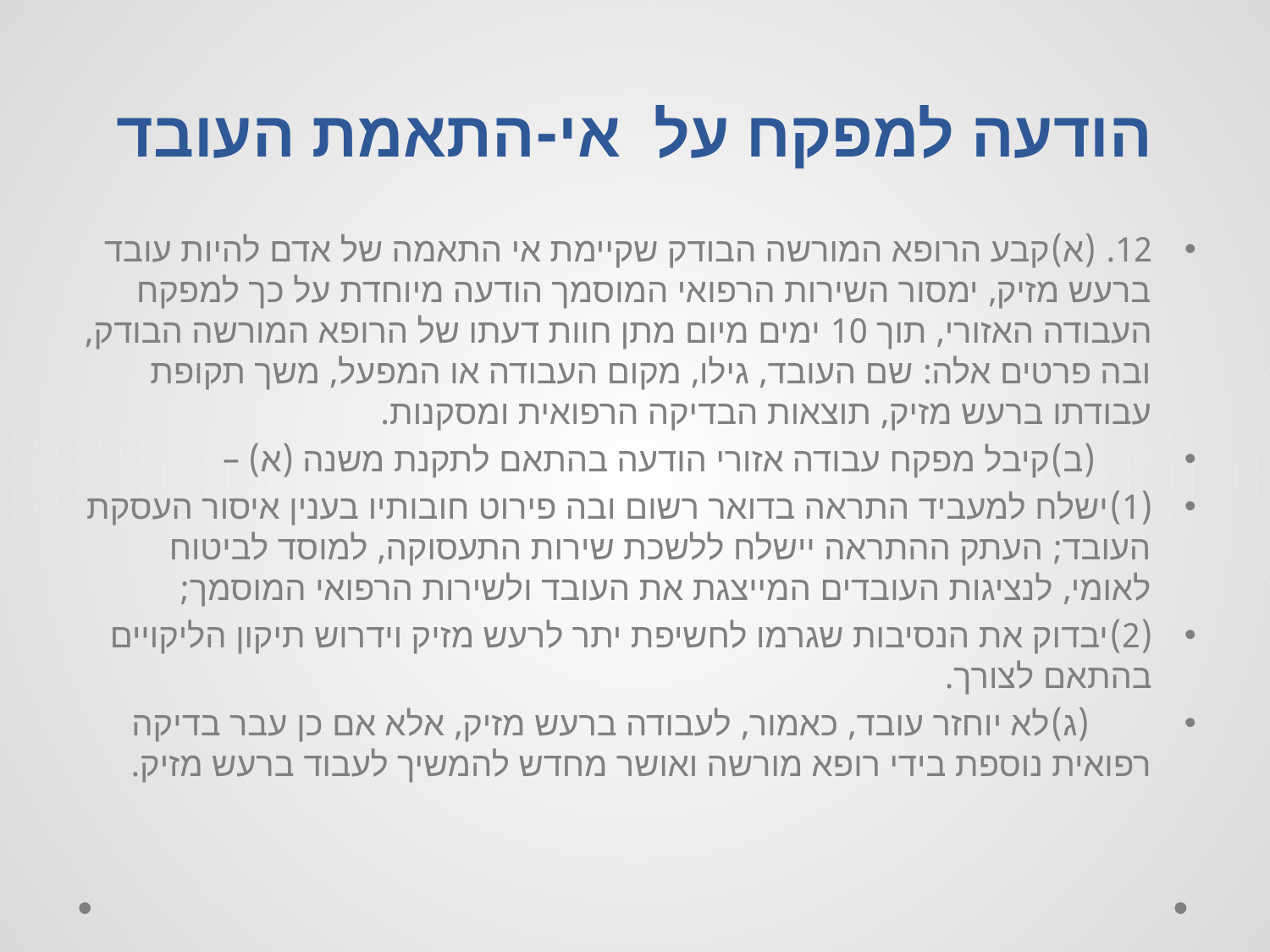

# הודעה למפקח על  אי-התאמת העובד
12.	(א)	קבע הרופא המורשה הבודק שקיימת אי התאמה של אדם להיות עובד ברעש מזיק, ימסור השירות הרפואי המוסמך הודעה מיוחדת על כך למפקח העבודה האזורי, תוך 10 ימים מיום מתן חוות דעתו של הרופא המורשה הבודק, ובה פרטים אלה: שם העובד, גילו, מקום העבודה או המפעל, משך תקופת עבודתו ברעש מזיק, תוצאות הבדיקה הרפואית ומסקנות.
	(ב)	קיבל מפקח עבודה אזורי הודעה בהתאם לתקנת משנה (א) –
(1)	ישלח למעביד התראה בדואר רשום ובה פירוט חובותיו בענין איסור העסקת העובד; העתק ההתראה יישלח ללשכת שירות התעסוקה, למוסד לביטוח לאומי, לנציגות העובדים המייצגת את העובד ולשירות הרפואי המוסמך;
(2)	יבדוק את הנסיבות שגרמו לחשיפת יתר לרעש מזיק וידרוש תיקון הליקויים בהתאם לצורך.
	(ג)	לא יוחזר עובד, כאמור, לעבודה ברעש מזיק, אלא אם כן עבר בדיקה רפואית נוספת בידי רופא מורשה ואושר מחדש להמשיך לעבוד ברעש מזיק.